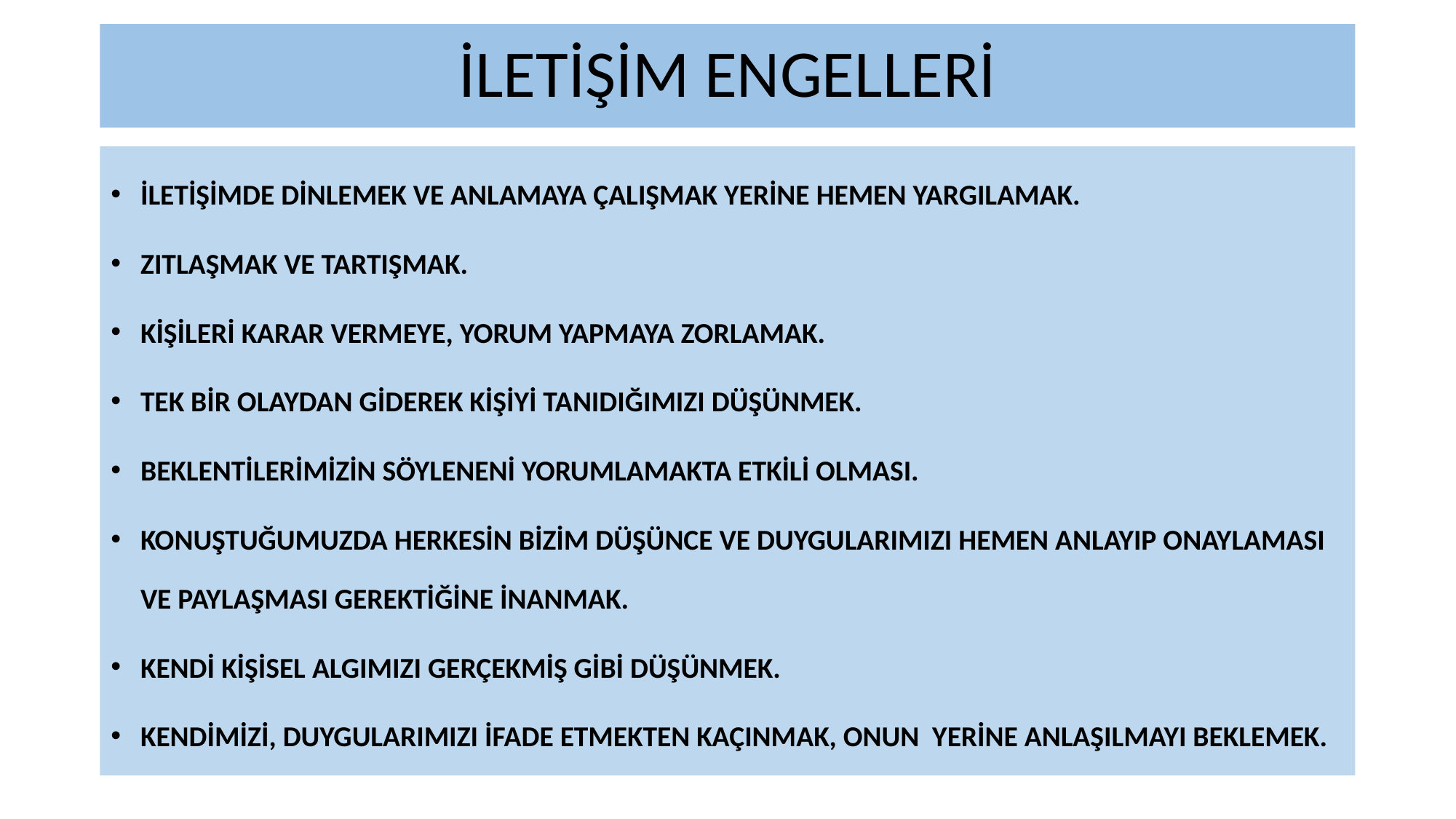

# İLETİŞİM ENGELLERİ
İLETİŞİMDE DİNLEMEK VE ANLAMAYA ÇALIŞMAK YERİNE HEMEN YARGILAMAK.
ZITLAŞMAK VE TARTIŞMAK.
KİŞİLERİ KARAR VERMEYE, YORUM YAPMAYA ZORLAMAK.
TEK BİR OLAYDAN GİDEREK KİŞİYİ TANIDIĞIMIZI DÜŞÜNMEK.
BEKLENTİLERİMİZİN SÖYLENENİ YORUMLAMAKTA ETKİLİ OLMASI.
KONUŞTUĞUMUZDA HERKESİN BİZİM DÜŞÜNCE VE DUYGULARIMIZI HEMEN ANLAYIP ONAYLAMASI VE PAYLAŞMASI GEREKTİĞİNE İNANMAK.
KENDİ KİŞİSEL ALGIMIZI GERÇEKMİŞ GİBİ DÜŞÜNMEK.
KENDİMİZİ, DUYGULARIMIZI İFADE ETMEKTEN KAÇINMAK, ONUN  YERİNE ANLAŞILMAYI BEKLEMEK.